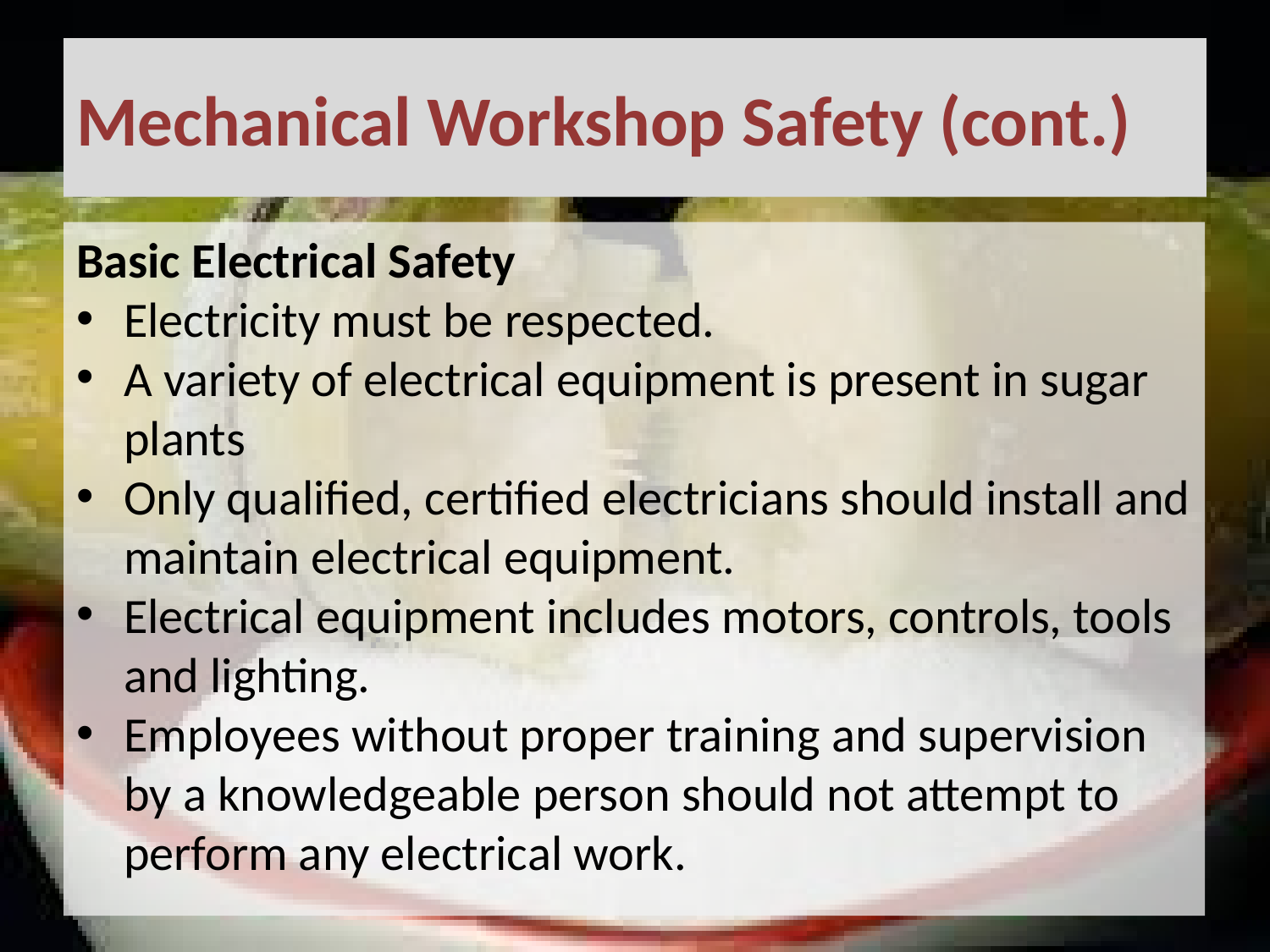

# Mechanical Workshop Safety (cont.)
Basic Electrical Safety
Electricity must be respected.
A variety of electrical equipment is present in sugar plants
Only qualified, certified electricians should install and maintain electrical equipment.
Electrical equipment includes motors, controls, tools and lighting.
Employees without proper training and supervision by a knowledgeable person should not attempt to perform any electrical work.